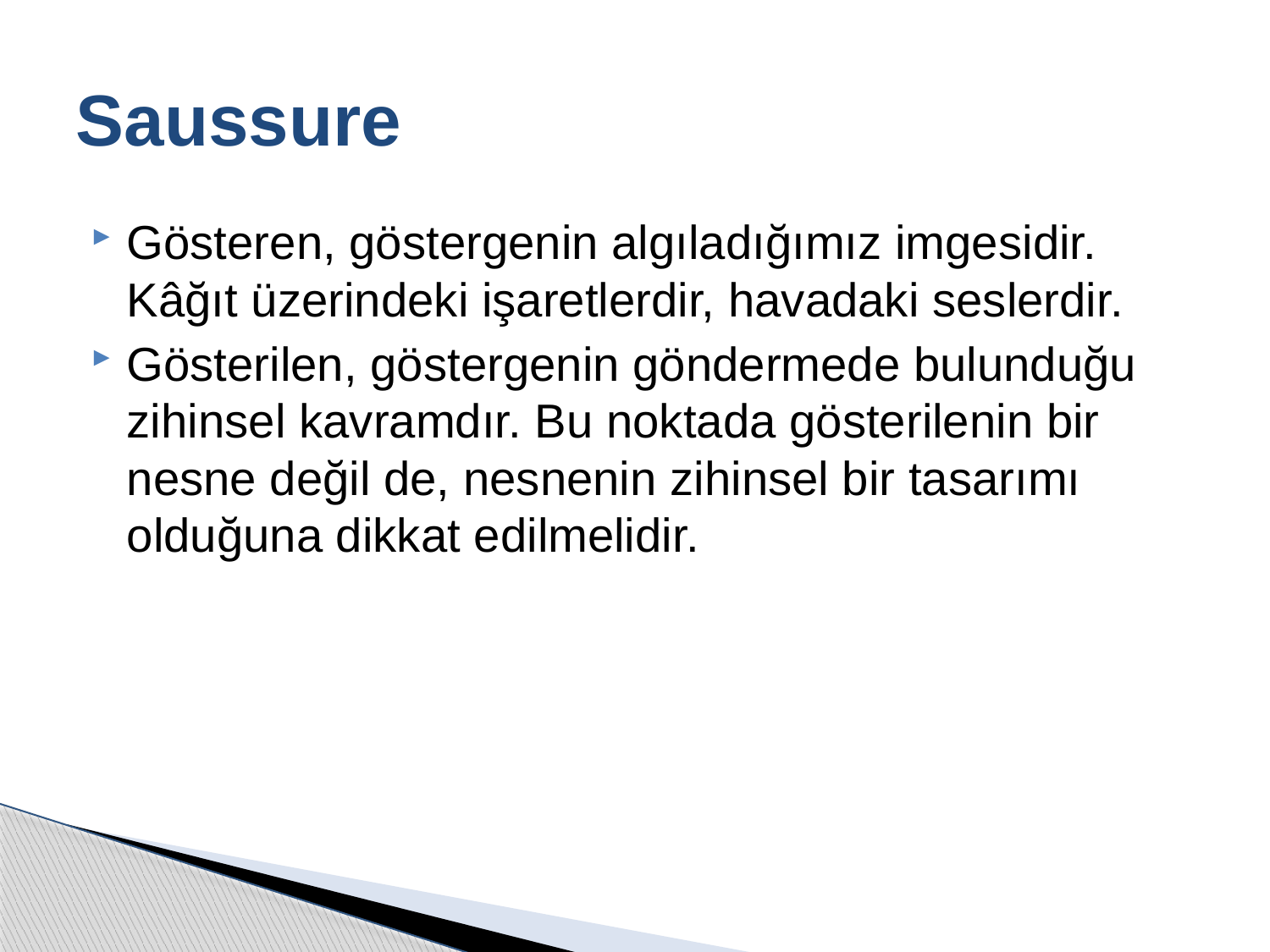

# Saussure
Gösteren, göstergenin algıladığımız imgesidir. Kâğıt üzerindeki işaretlerdir, havadaki seslerdir.
Gösterilen, göstergenin göndermede bulunduğu zihinsel kavramdır. Bu noktada gösterilenin bir nesne değil de, nesnenin zihinsel bir tasarımı olduğuna dikkat edilmelidir.